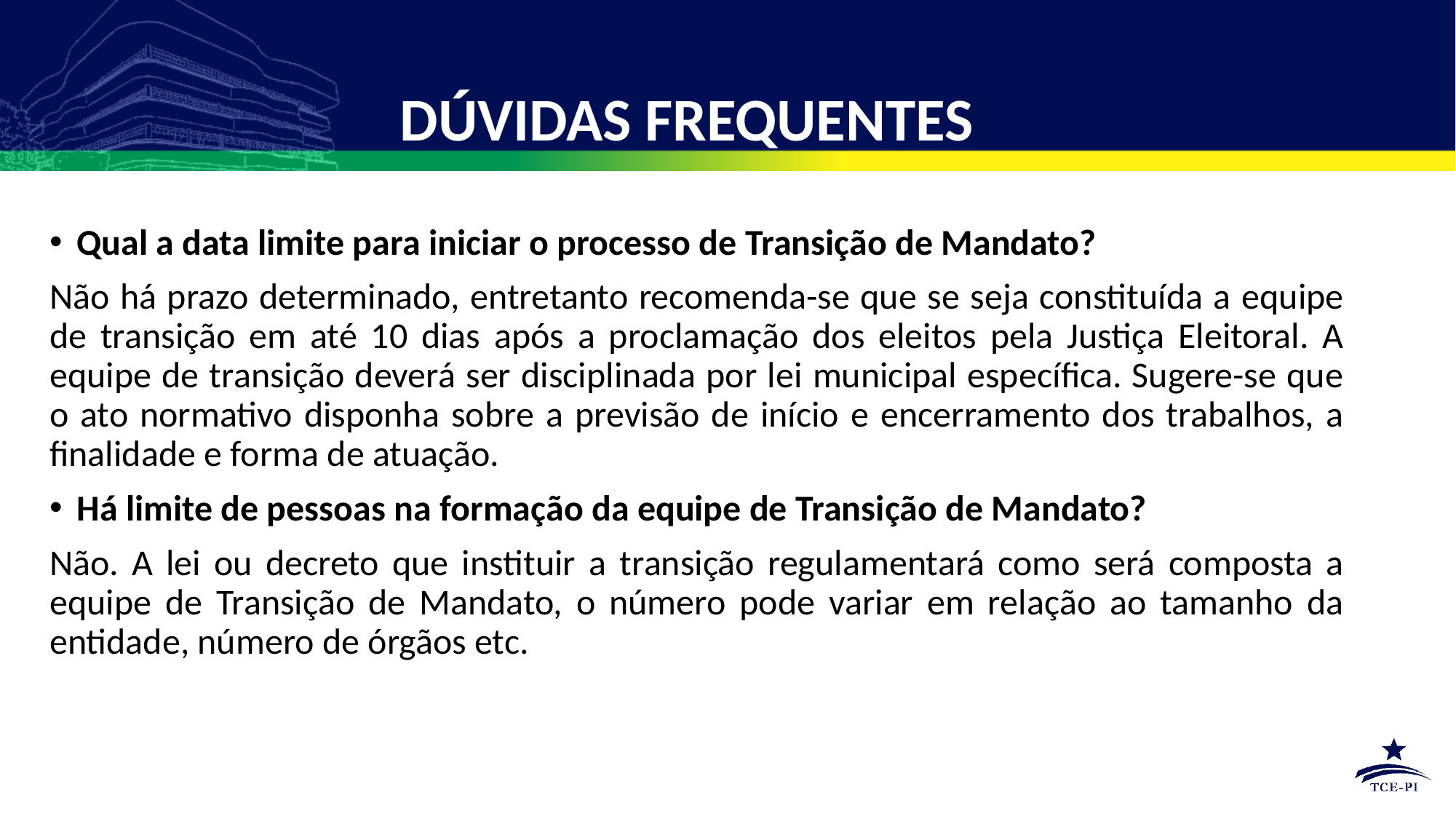

# DÚVIDAS FREQUENTES
Qual a data limite para iniciar o processo de Transição de Mandato?
Não há prazo determinado, entretanto recomenda-se que se seja constituída a equipe de transição em até 10 dias após a proclamação dos eleitos pela Justiça Eleitoral. A equipe de transição deverá ser disciplinada por lei municipal específica. Sugere-se que o ato normativo disponha sobre a previsão de início e encerramento dos trabalhos, a finalidade e forma de atuação.
Há limite de pessoas na formação da equipe de Transição de Mandato?
Não. A lei ou decreto que instituir a transição regulamentará como será composta a equipe de Transição de Mandato, o número pode variar em relação ao tamanho da entidade, número de órgãos etc.